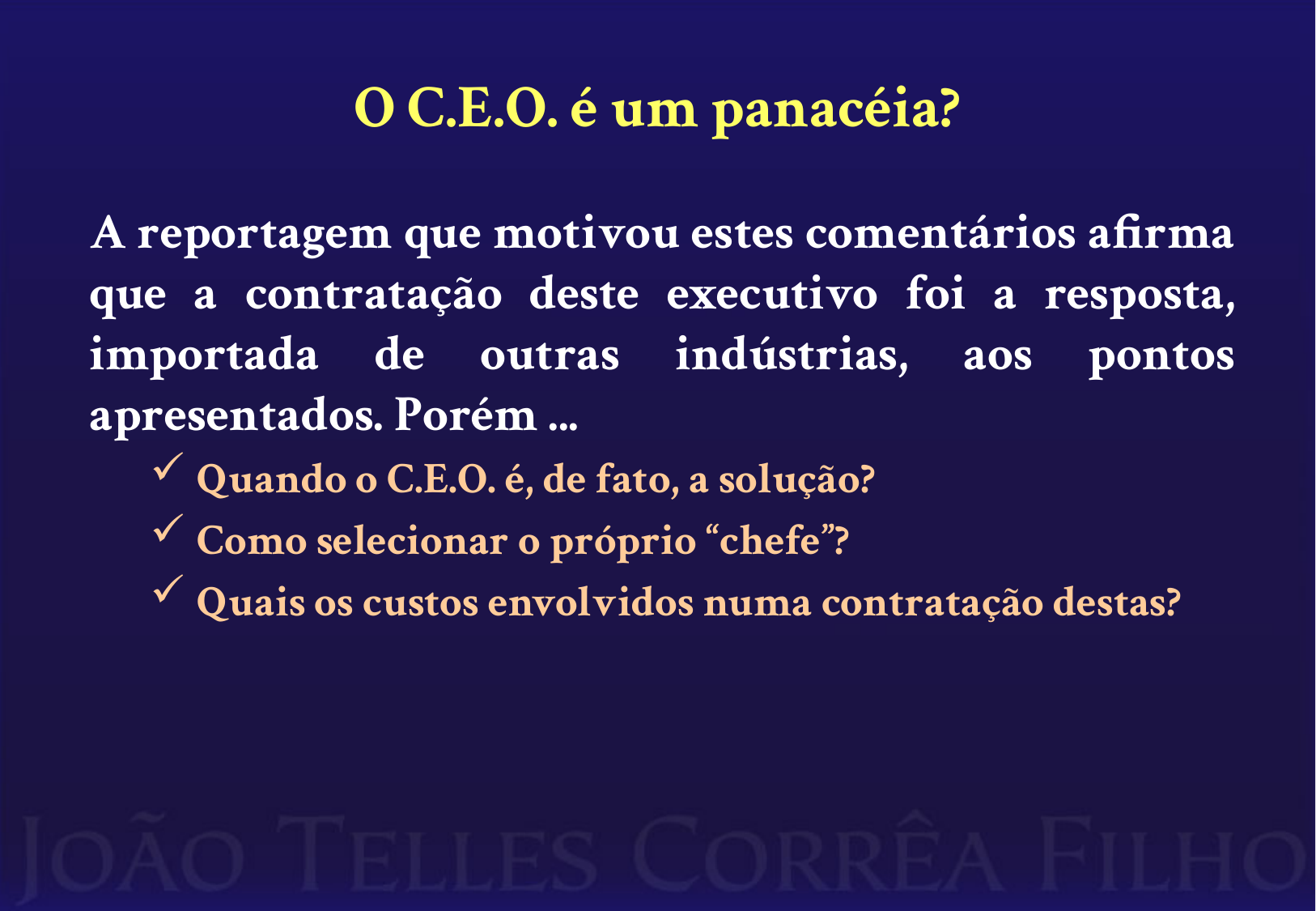

# O C.E.O. é um panacéia?
 A reportagem que motivou estes comentários afirma que a contratação deste executivo foi a resposta, importada de outras indústrias, aos pontos apresentados. Porém ...
Quando o C.E.O. é, de fato, a solução?
Como selecionar o próprio “chefe”?
Quais os custos envolvidos numa contratação destas?